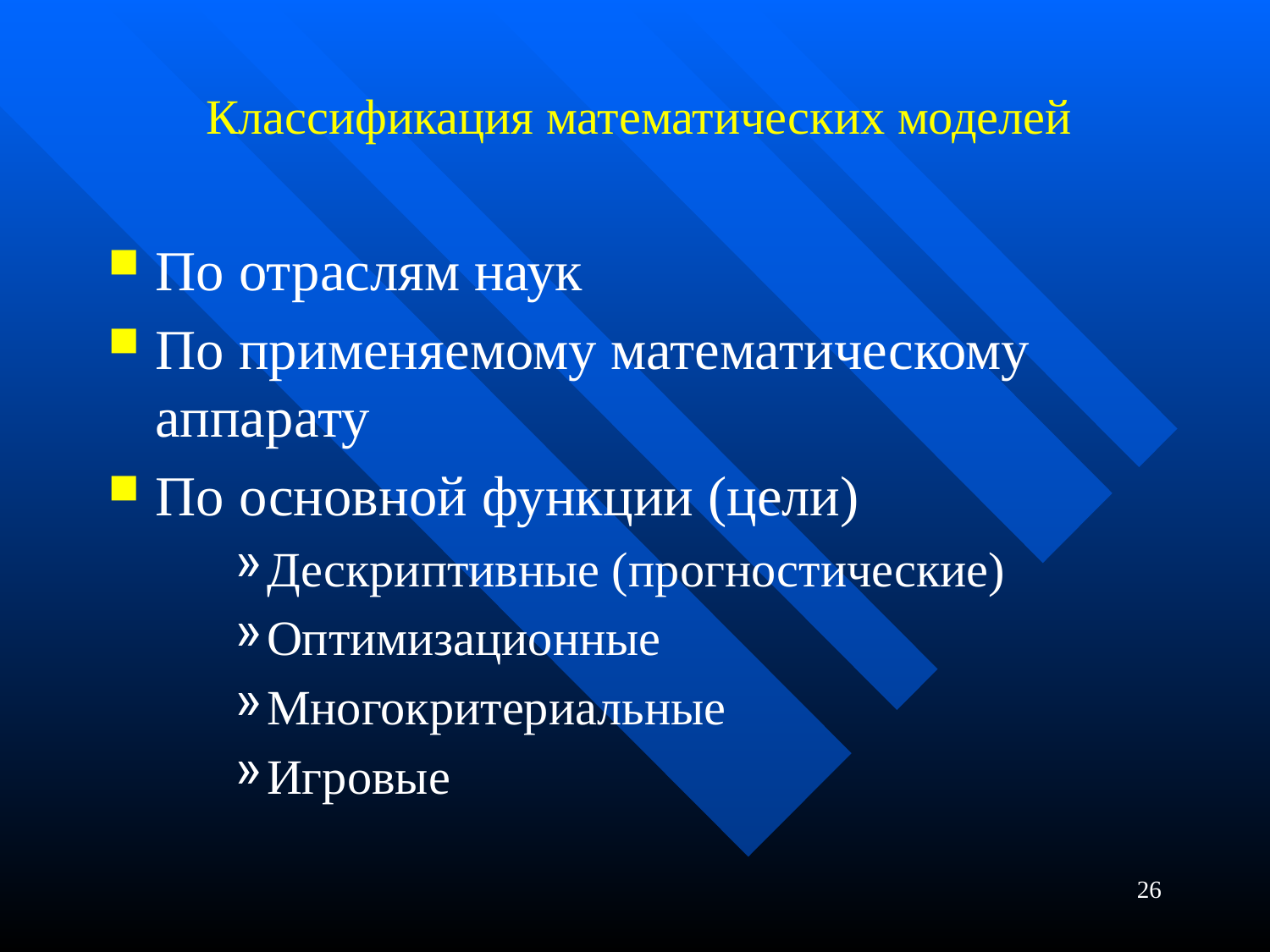

# Классификация математических моделей
По отраслям наук
По применяемому математическому аппарату
По основной функции (цели)
Дескриптивные (прогностические)
Оптимизационные
Многокритериальные
Игровые

26